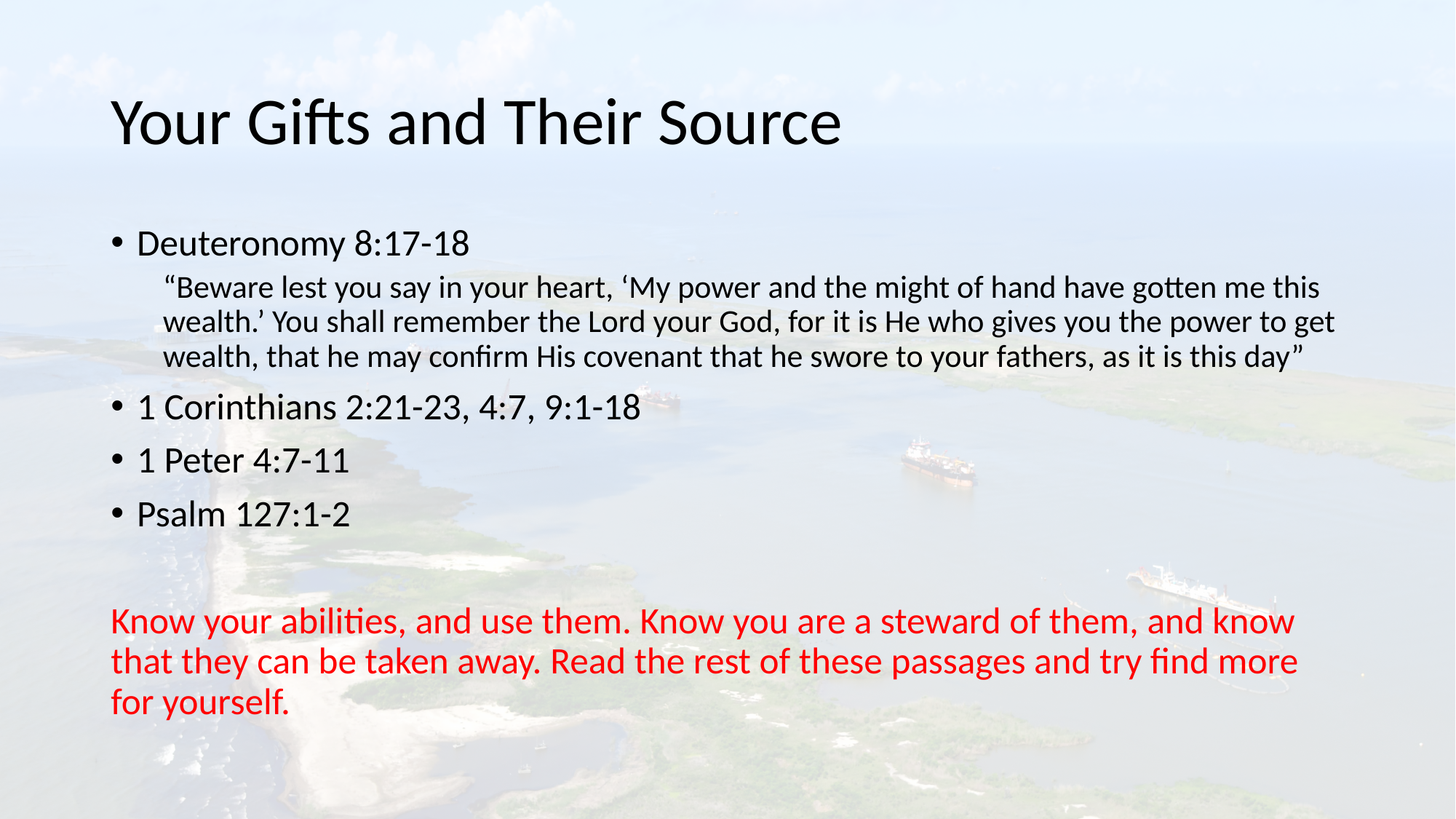

# Your Gifts and Their Source
Deuteronomy 8:17-18
“Beware lest you say in your heart, ‘My power and the might of hand have gotten me this wealth.’ You shall remember the Lord your God, for it is He who gives you the power to get wealth, that he may confirm His covenant that he swore to your fathers, as it is this day”
1 Corinthians 2:21-23, 4:7, 9:1-18
1 Peter 4:7-11
Psalm 127:1-2

Know your abilities, and use them. Know you are a steward of them, and know that they can be taken away. Read the rest of these passages and try find more for yourself.